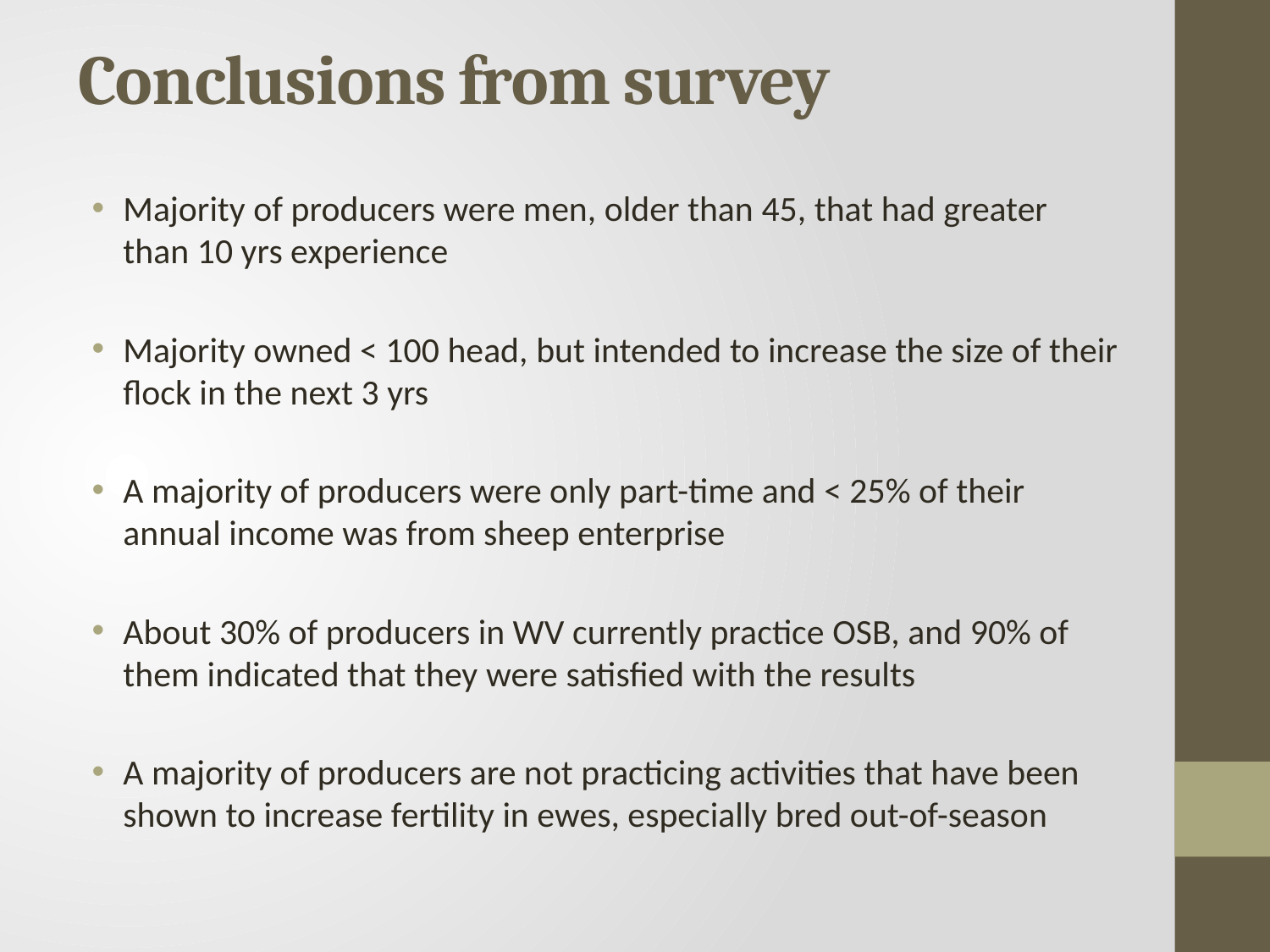

# Conclusions from survey
Majority of producers were men, older than 45, that had greater than 10 yrs experience

Majority owned < 100 head, but intended to increase the size of their flock in the next 3 yrs

A majority of producers were only part-time and < 25% of their annual income was from sheep enterprise

About 30% of producers in WV currently practice OSB, and 90% of them indicated that they were satisfied with the results

A majority of producers are not practicing activities that have been shown to increase fertility in ewes, especially bred out-of-season